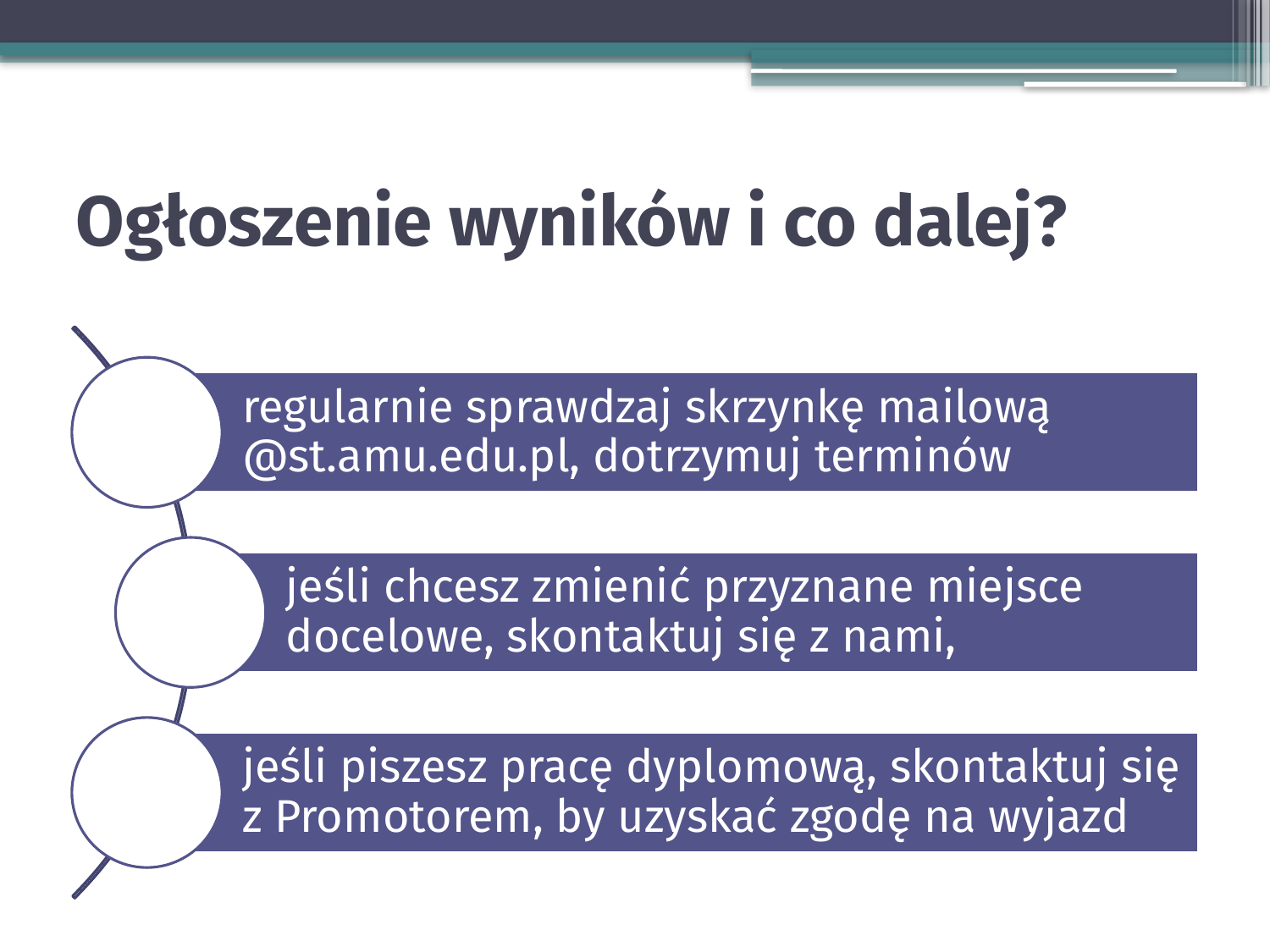

# Ogłoszenie wyników i co dalej?
regularnie sprawdzaj skrzynkę mailową @st.amu.edu.pl, dotrzymuj terminów
jeśli chcesz zmienić przyznane miejsce docelowe, skontaktuj się z nami,
jeśli piszesz pracę dyplomową, skontaktuj się z Promotorem, by uzyskać zgodę na wyjazd